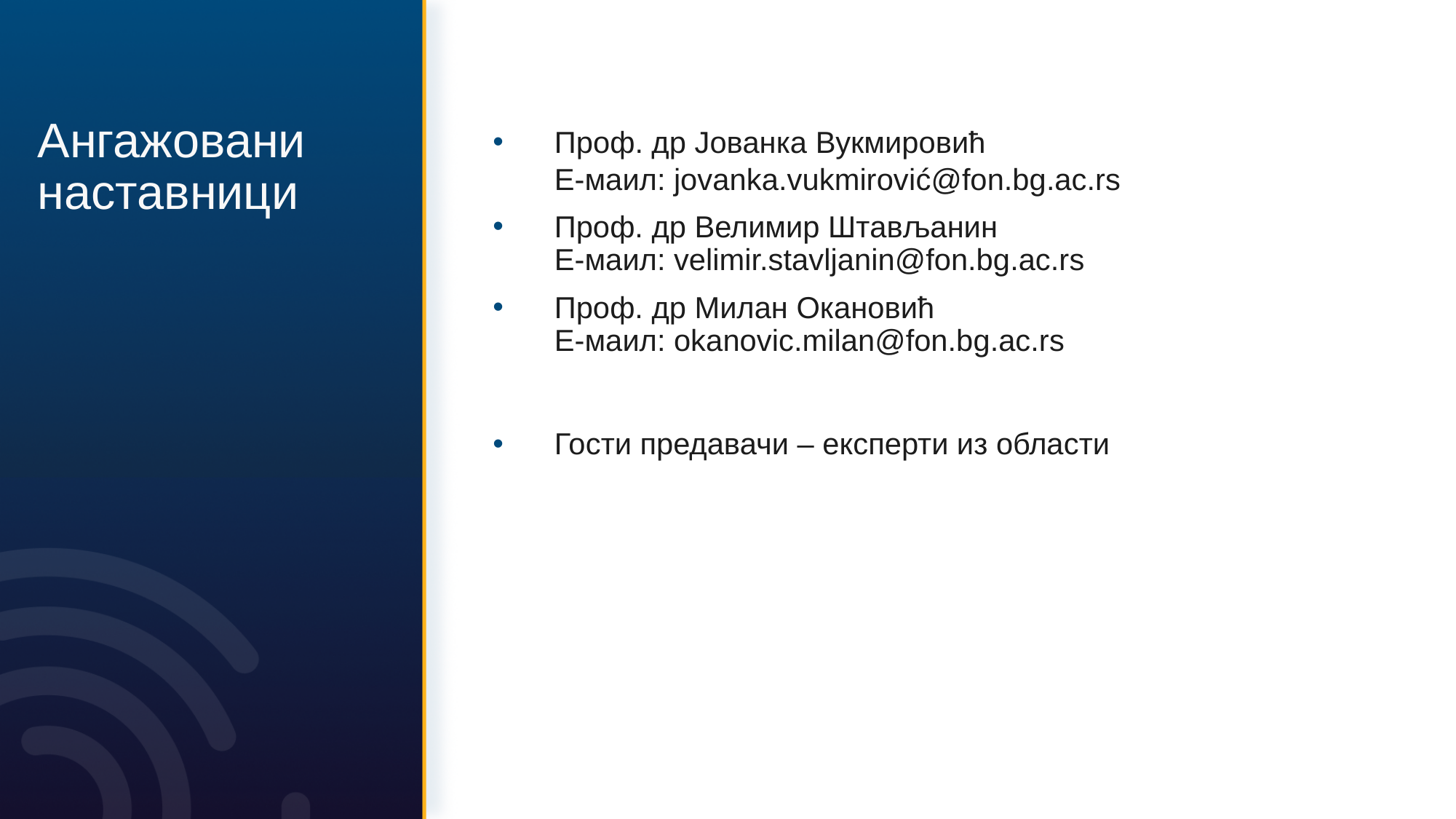

# Ангажовани наставници
Прoф. др Јованка Вукмировић
	Е-маил: jovanka.vukmirović@fon.bg.ac.rs
Проф. др Велимир Штављанин
Е-маил: velimir.stavljanin@fon.bg.ac.rs
Проф. др Милан Окановић
Е-маил: okanovic.milan@fon.bg.ac.rs

Гости предавачи – експерти из области